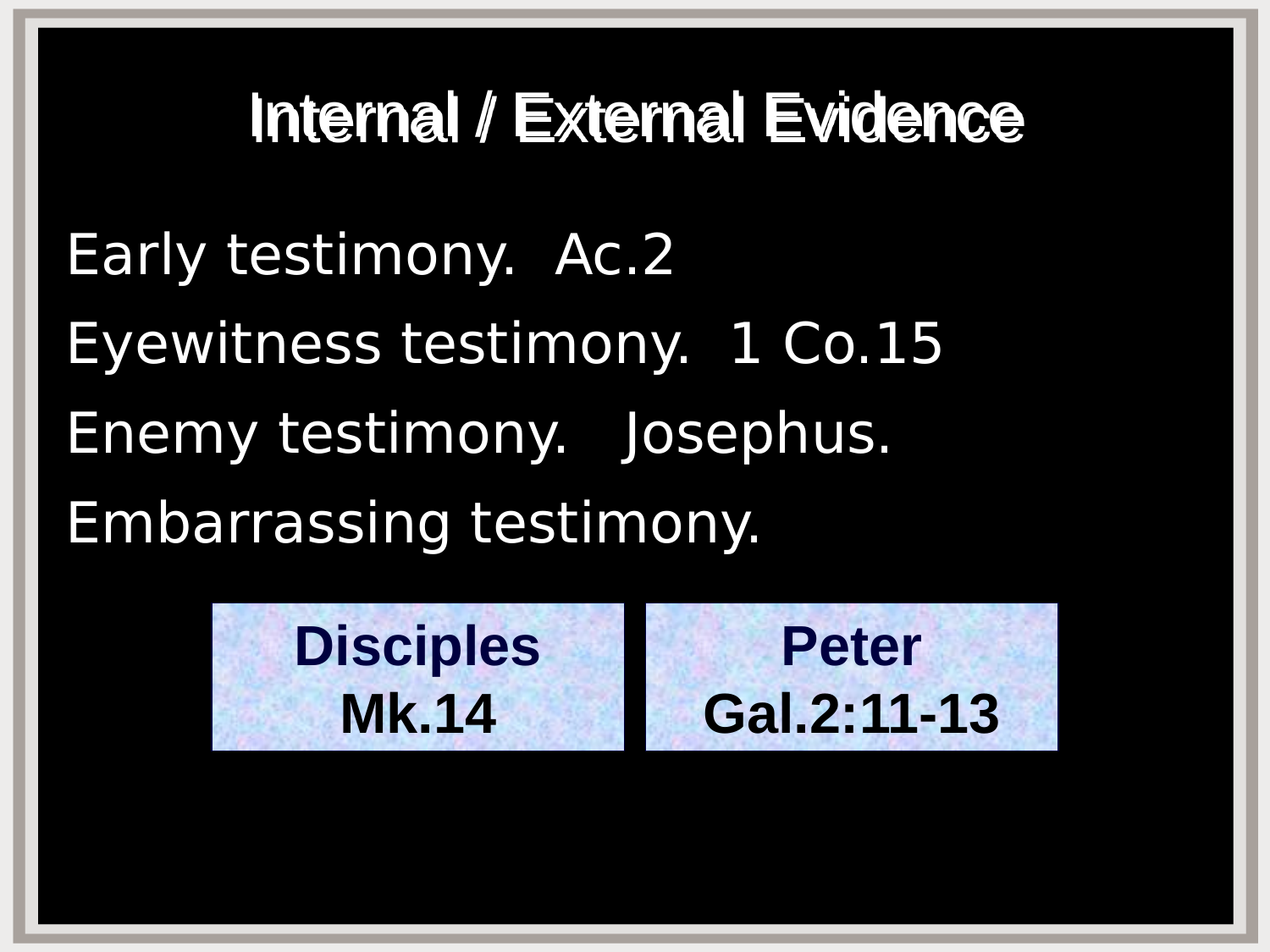

# Internal / External Evidence
Early testimony.  Ac.2
Eyewitness testimony.  1 Co.15
Enemy testimony.   Josephus.
Embarrassing testimony.

Disciples
Mk.14
Peter
Gal.2:11-13